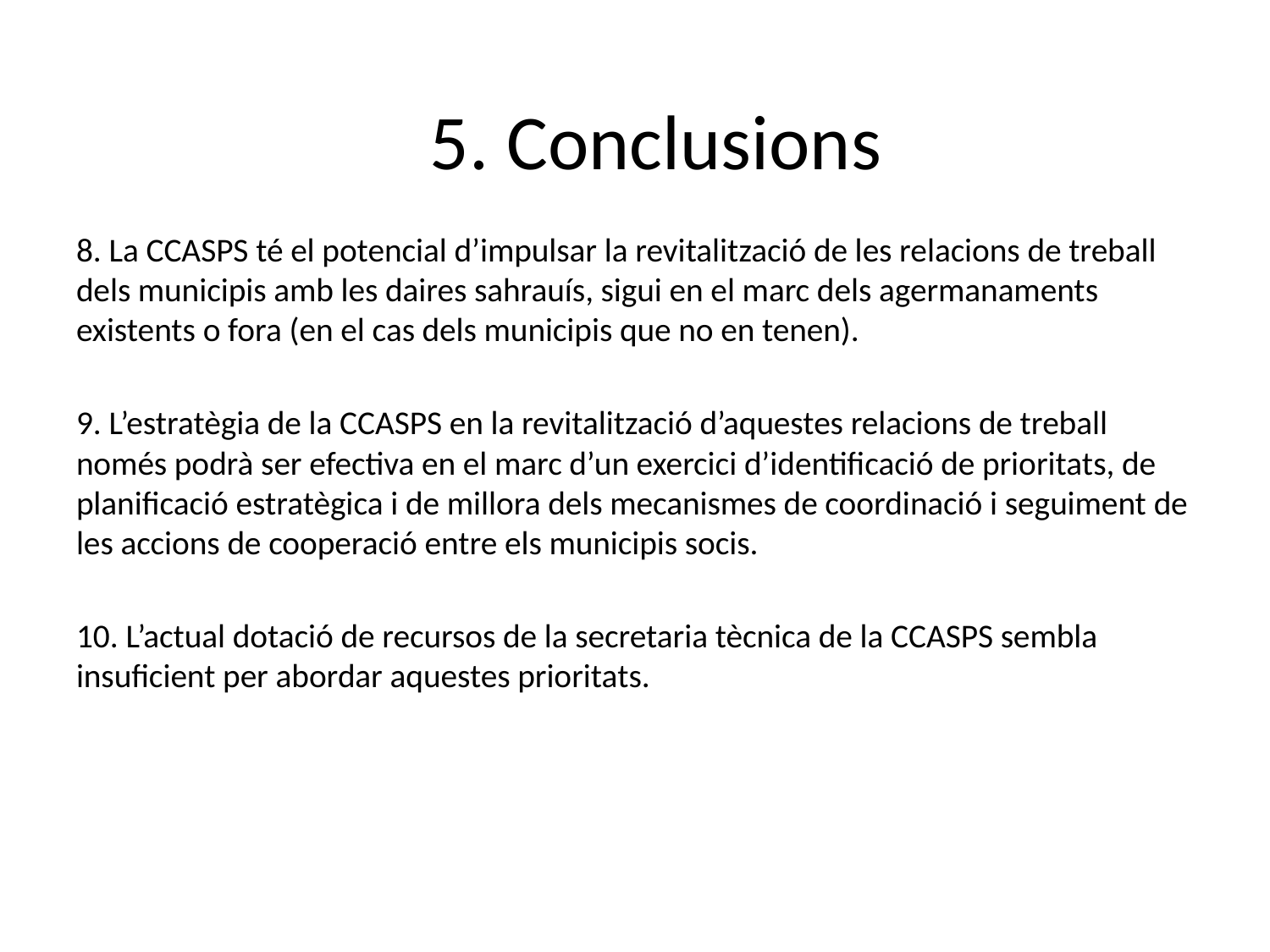

5. Conclusions
8. La CCASPS té el potencial d’impulsar la revitalització de les relacions de treball dels municipis amb les daires sahrauís, sigui en el marc dels agermanaments existents o fora (en el cas dels municipis que no en tenen).

9. L’estratègia de la CCASPS en la revitalització d’aquestes relacions de treball només podrà ser efectiva en el marc d’un exercici d’identificació de prioritats, de planificació estratègica i de millora dels mecanismes de coordinació i seguiment de les accions de cooperació entre els municipis socis.

10. L’actual dotació de recursos de la secretaria tècnica de la CCASPS sembla insuficient per abordar aquestes prioritats.